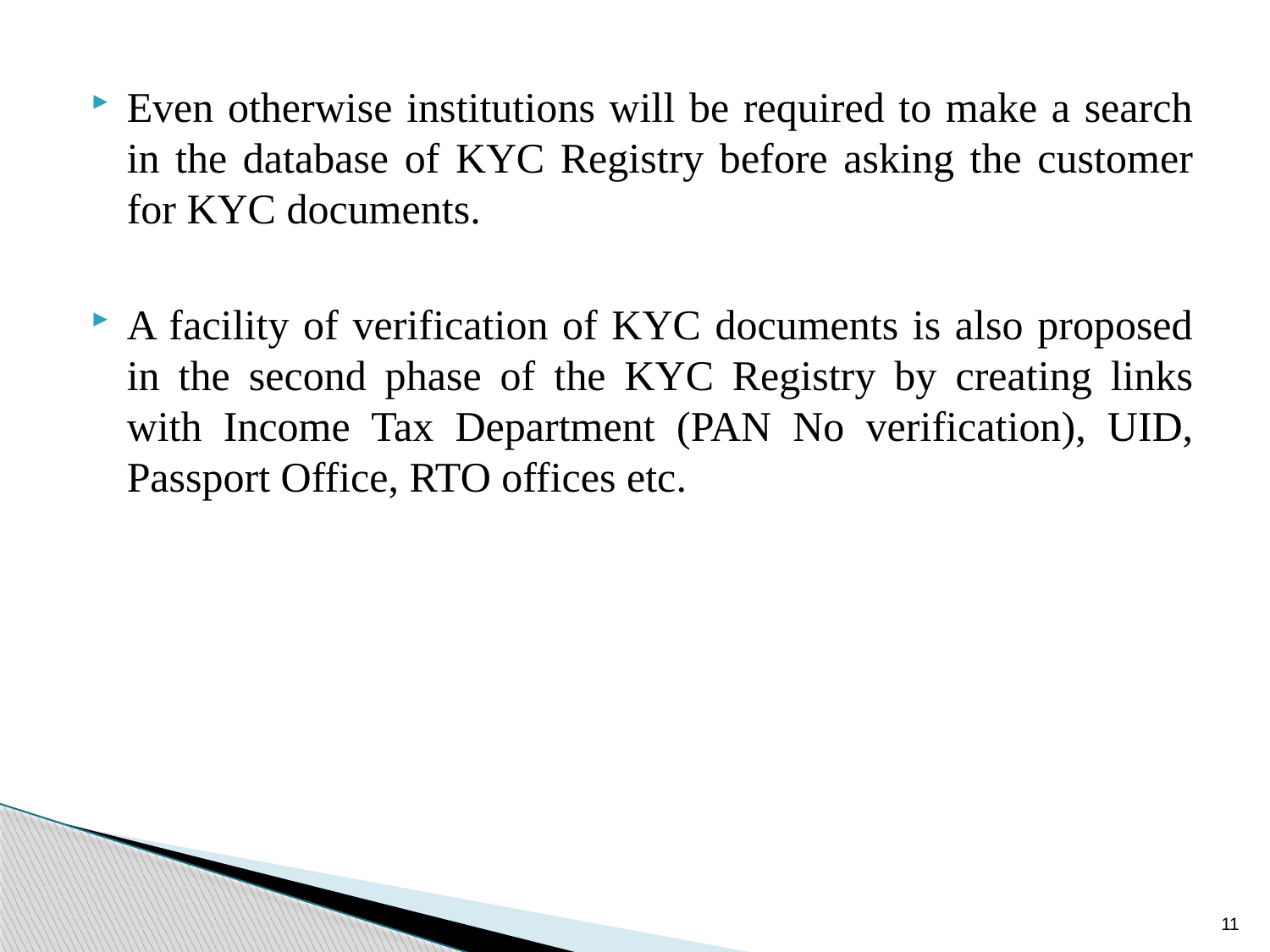

Even otherwise institutions will be required to make a search in the database of KYC Registry before asking the customer for KYC documents.

A facility of verification of KYC documents is also proposed in the second phase of the KYC Registry by creating links with Income Tax Department (PAN No verification), UID, Passport Office, RTO offices etc.
11